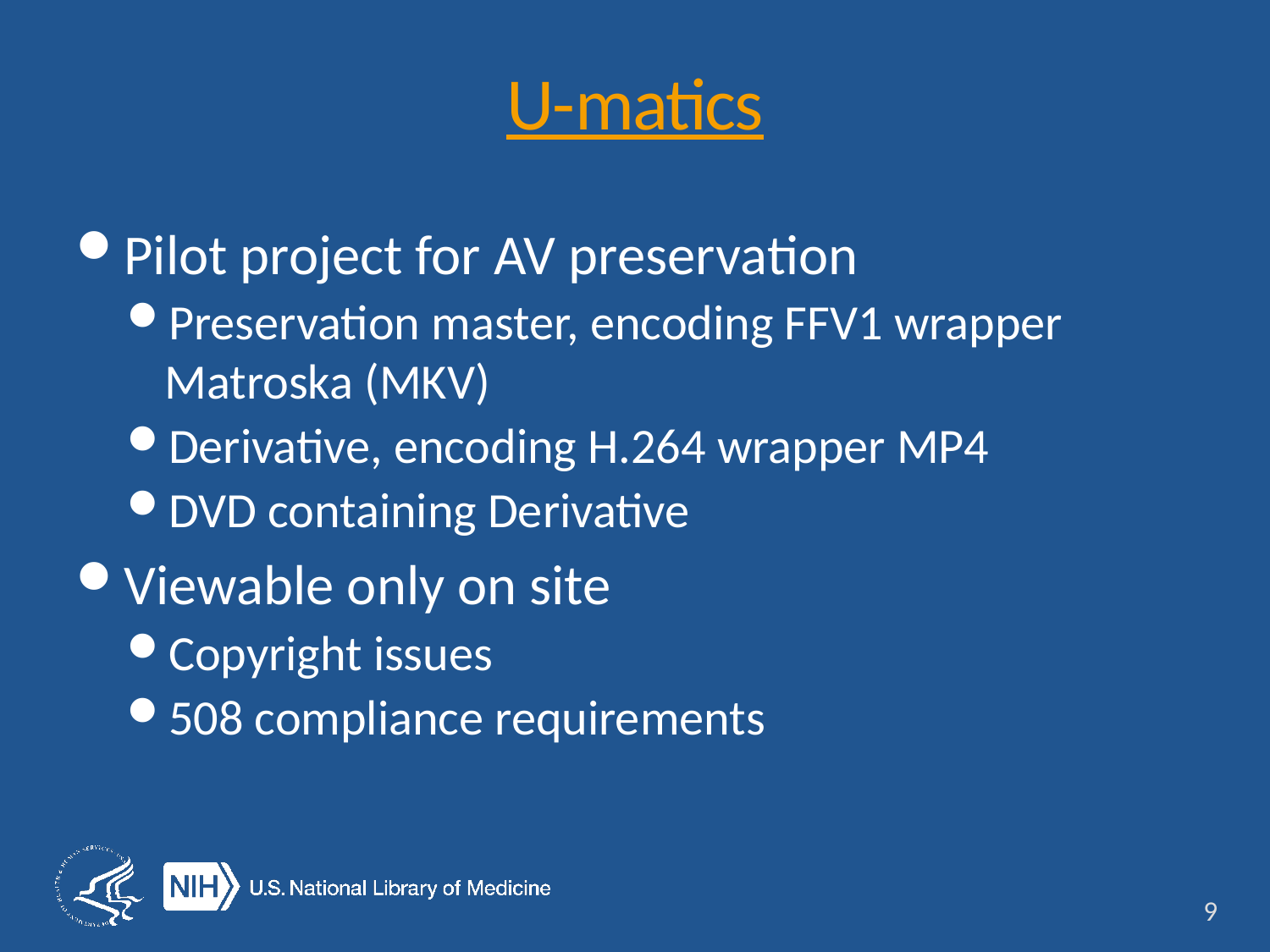

# U-matics
Pilot project for AV preservation
Preservation master, encoding FFV1 wrapper Matroska (MKV)
Derivative, encoding H.264 wrapper MP4
DVD containing Derivative
Viewable only on site
Copyright issues
508 compliance requirements

9